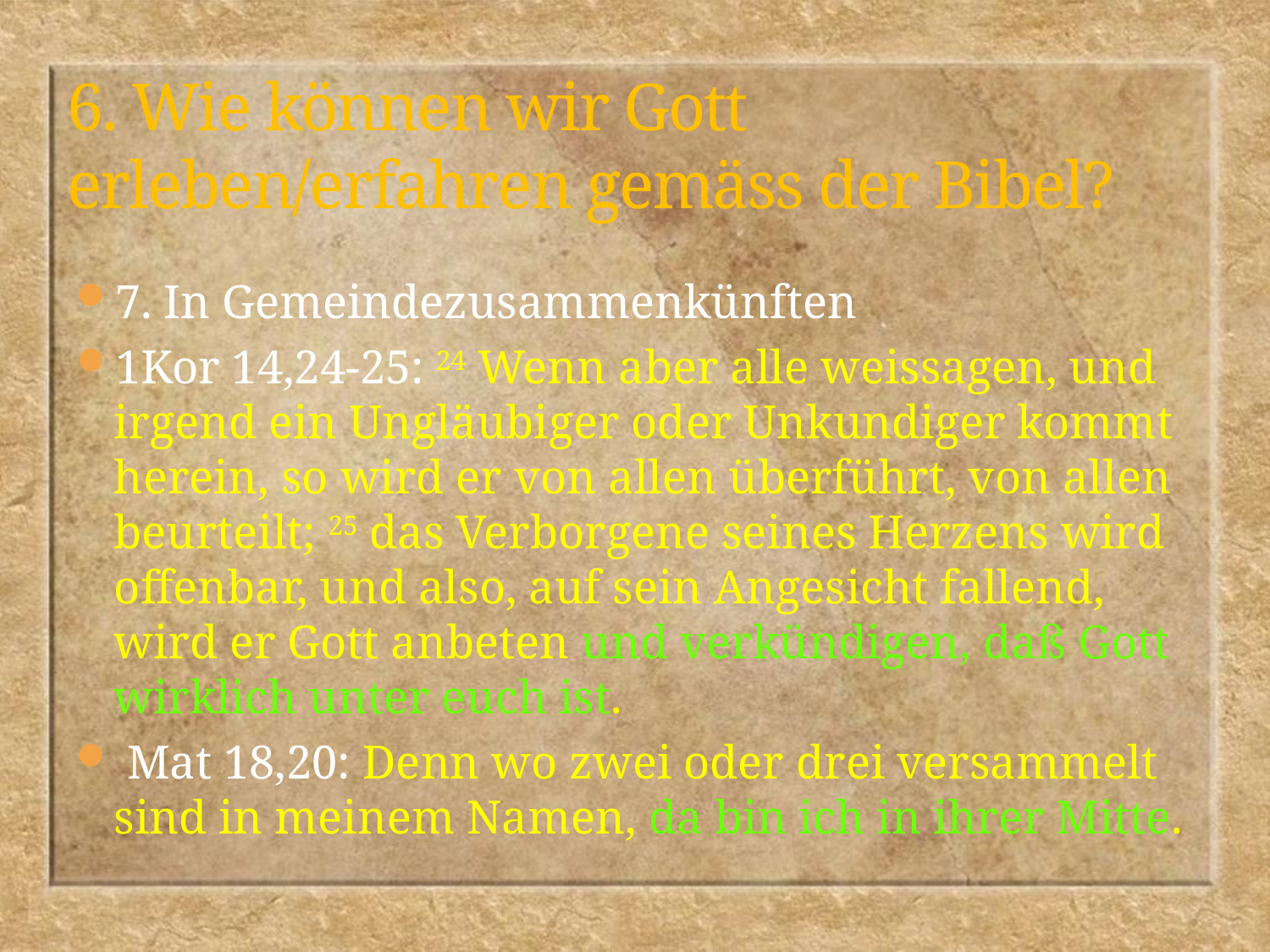

# 6. Wie können wir Gott erleben/erfahren gemäss der Bibel?
7. In Gemeindezusammenkünften
1Kor 14,24-25: 24 Wenn aber alle weissagen, und irgend ein Ungläubiger oder Unkundiger kommt herein, so wird er von allen überführt, von allen beurteilt; 25 das Verborgene seines Herzens wird offenbar, und also, auf sein Angesicht fallend, wird er Gott anbeten und verkündigen, daß Gott wirklich unter euch ist.
 Mat 18,20: Denn wo zwei oder drei versammelt sind in meinem Namen, da bin ich in ihrer Mitte.